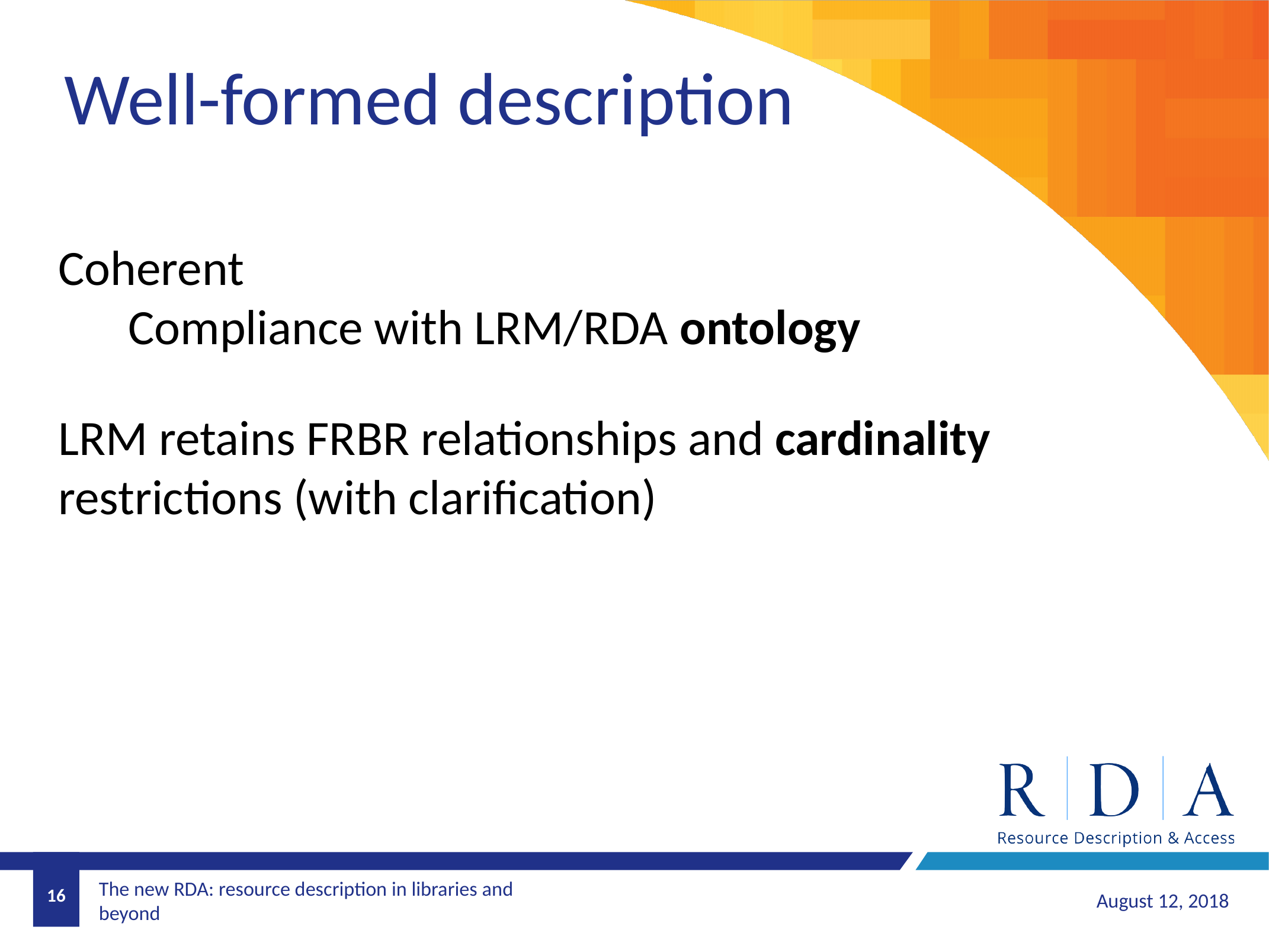

Well-formed description
Coherent
Compliance with LRM/RDA ontology
LRM retains FRBR relationships and cardinality restrictions (with clarification)
16
August 12, 2018